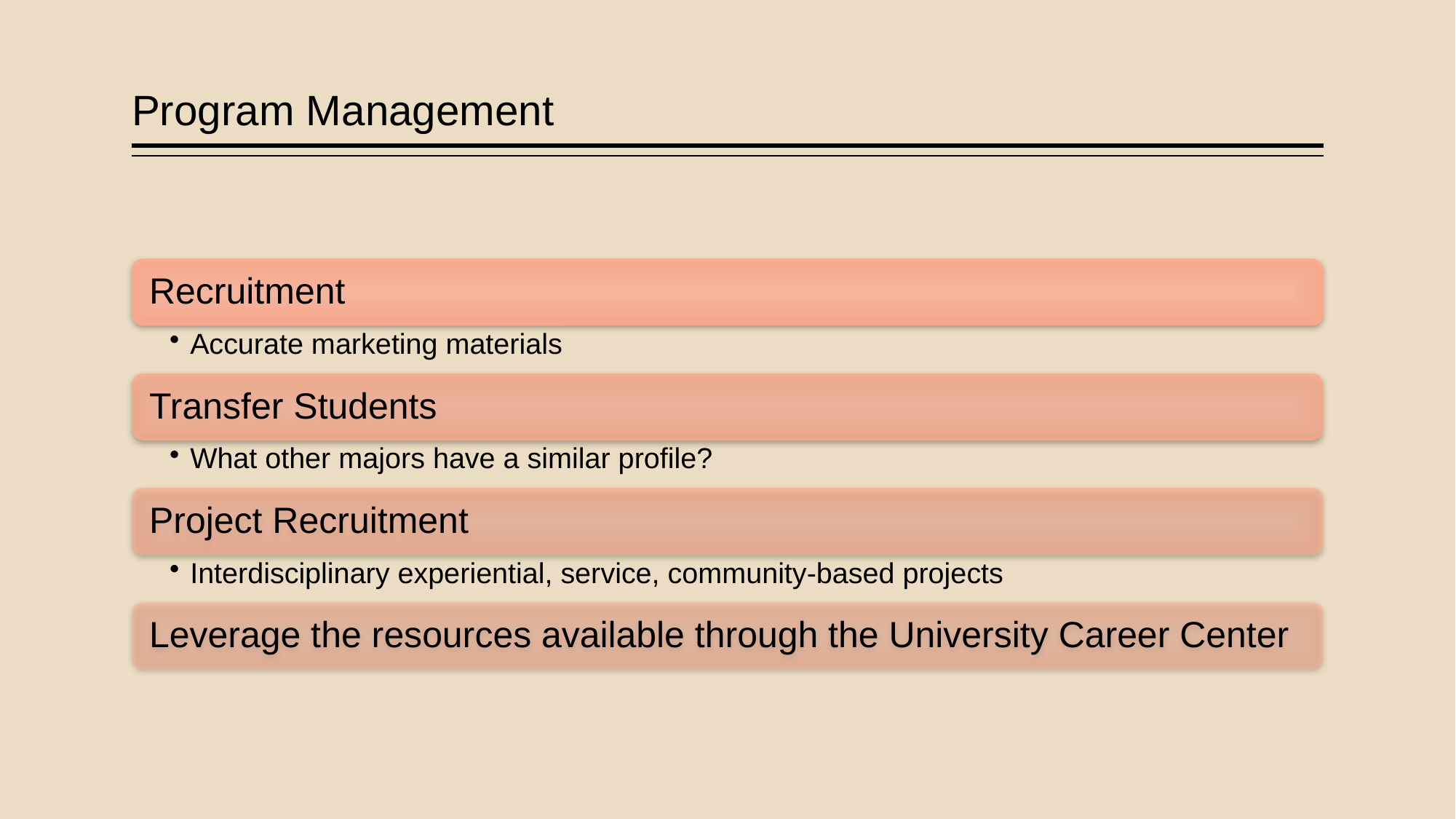

# Program Management
Recruitment
Accurate marketing materials
Transfer Students
What other majors have a similar profile?
Project Recruitment
Interdisciplinary experiential, service, community-based projects
Leverage the resources available through the University Career Center